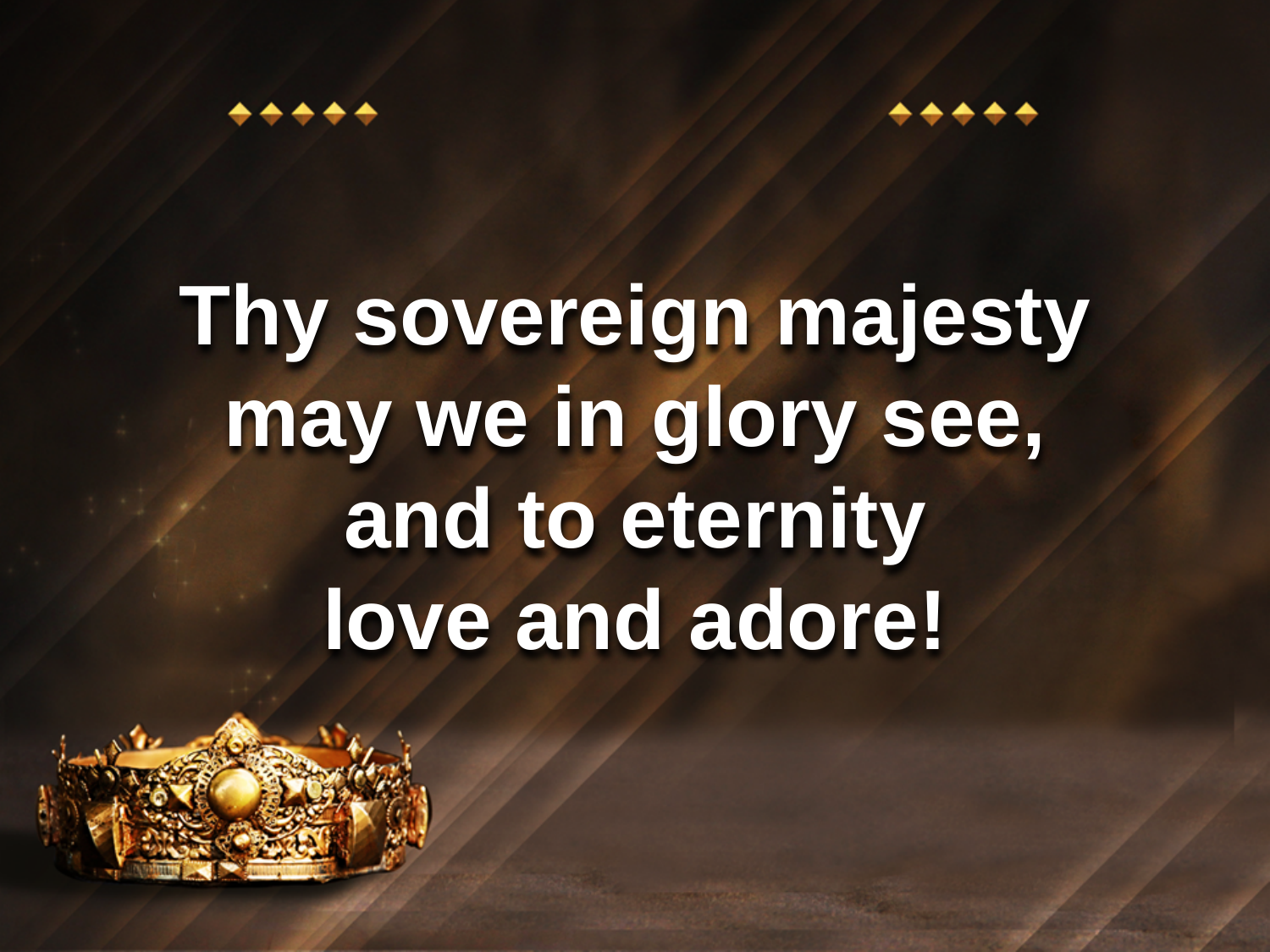

Thy sovereign majesty
may we in glory see,
and to eternity
love and adore!